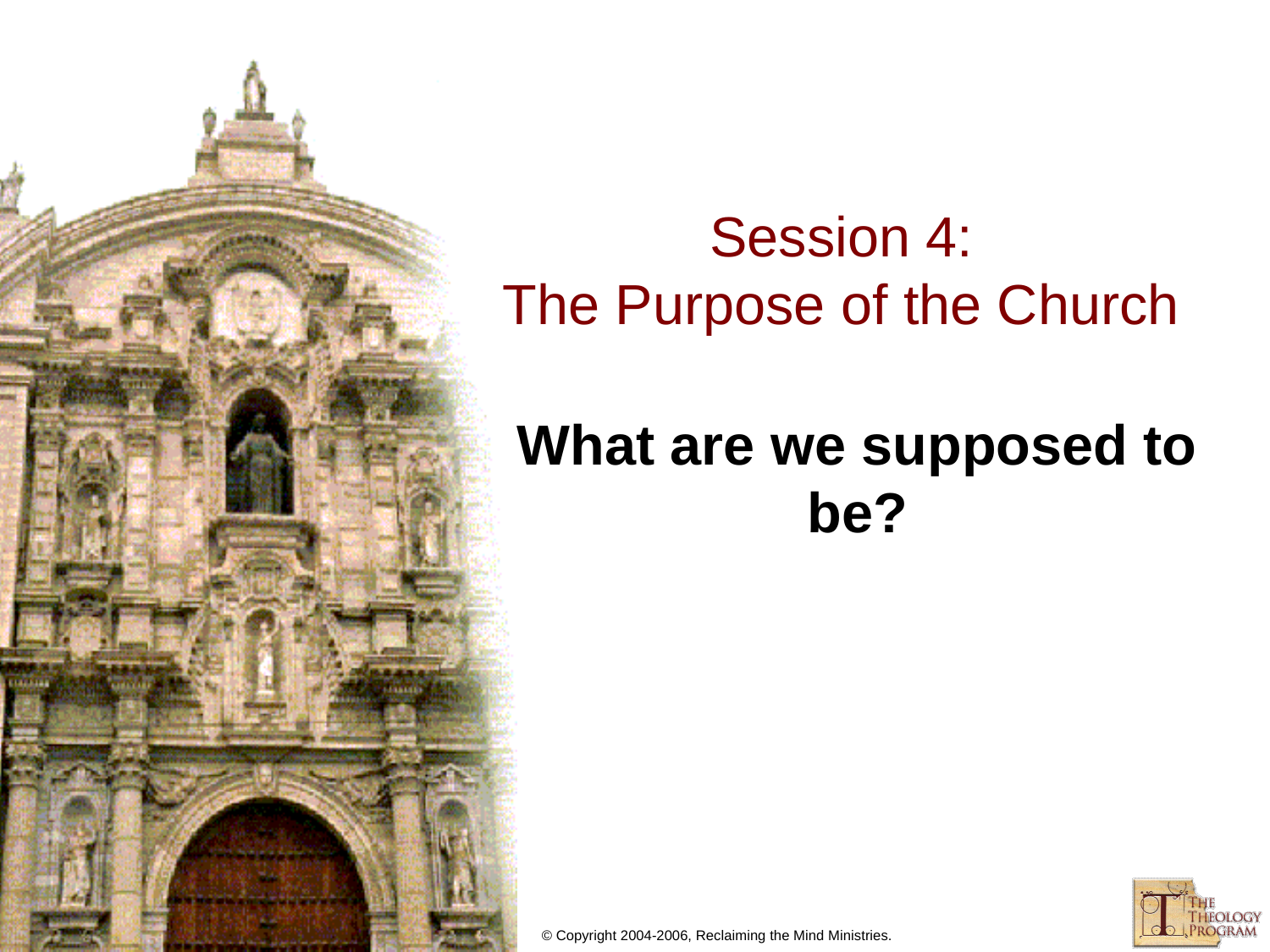

# Session 4: The Purpose of the Church
What are we supposed to be?
© Copyright 2004-2006, Reclaiming the Mind Ministries.